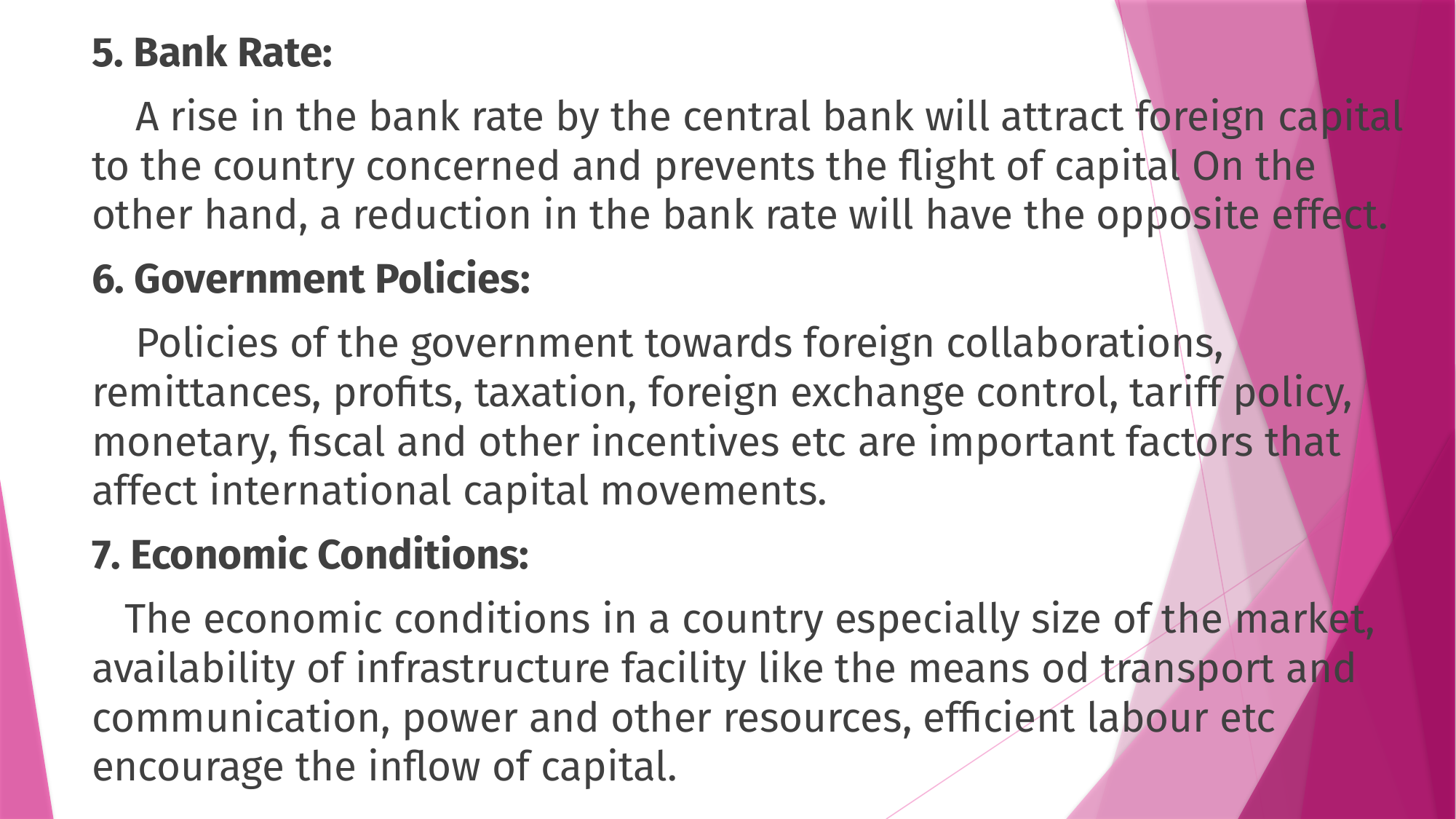

5. Bank Rate:
    A rise in the bank rate by the central bank will attract foreign capital to the country concerned and prevents the flight of capital On the other hand, a reduction in the bank rate will have the opposite effect.
6. Government Policies:
    Policies of the government towards foreign collaborations, remittances, profits, taxation, foreign exchange control, tariff policy, monetary, fiscal and other incentives etc are important factors that affect international capital movements.
7. Economic Conditions:
   The economic conditions in a country especially size of the market, availability of infrastructure facility like the means od transport and communication, power and other resources, efficient labour etc encourage the inflow of capital.